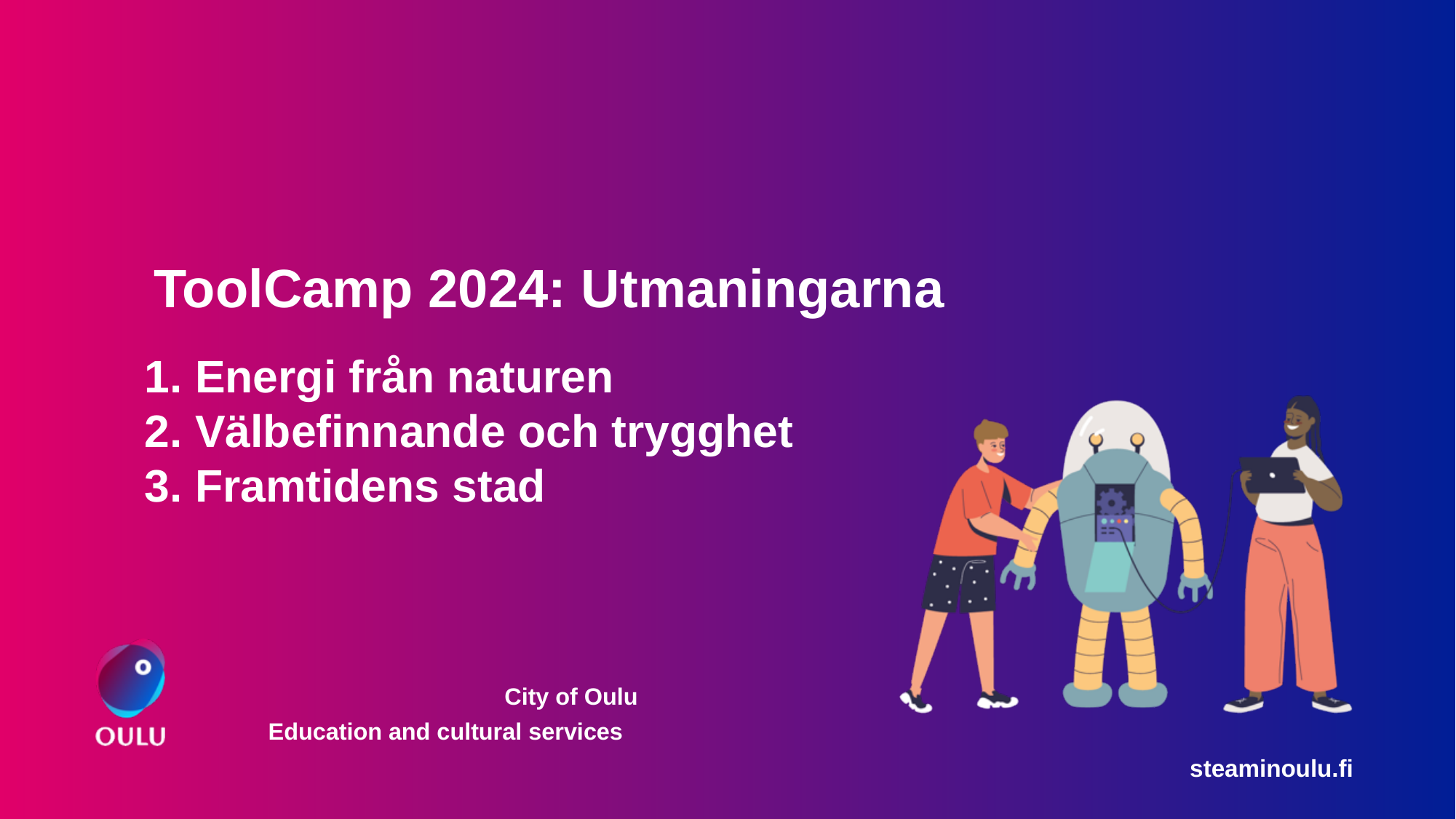

# ToolCamp 2024: Utmaningarna
1. Energi från naturen
2. Välbefinnande och trygghet
3. Framtidens stad
City of Oulu
Education and cultural services
steaminoulu.fi